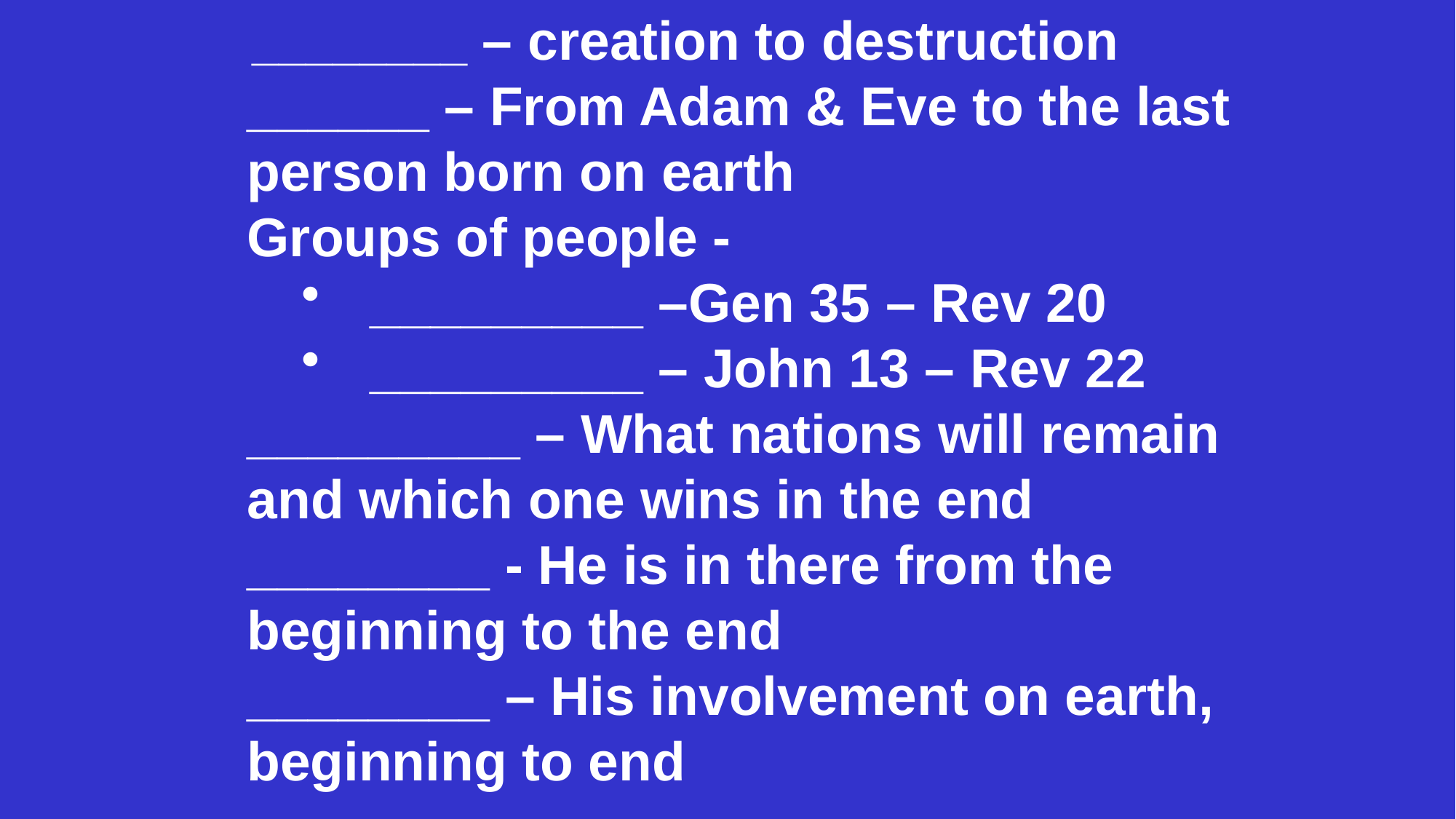

________ – creation to destruction
______ – From Adam & Eve to the last person born on earth
Groups of people -
_________ –Gen 35 – Rev 20
_________ – John 13 – Rev 22
_________ – What nations will remain and which one wins in the end
________ - He is in there from the beginning to the end
________ – His involvement on earth, beginning to end